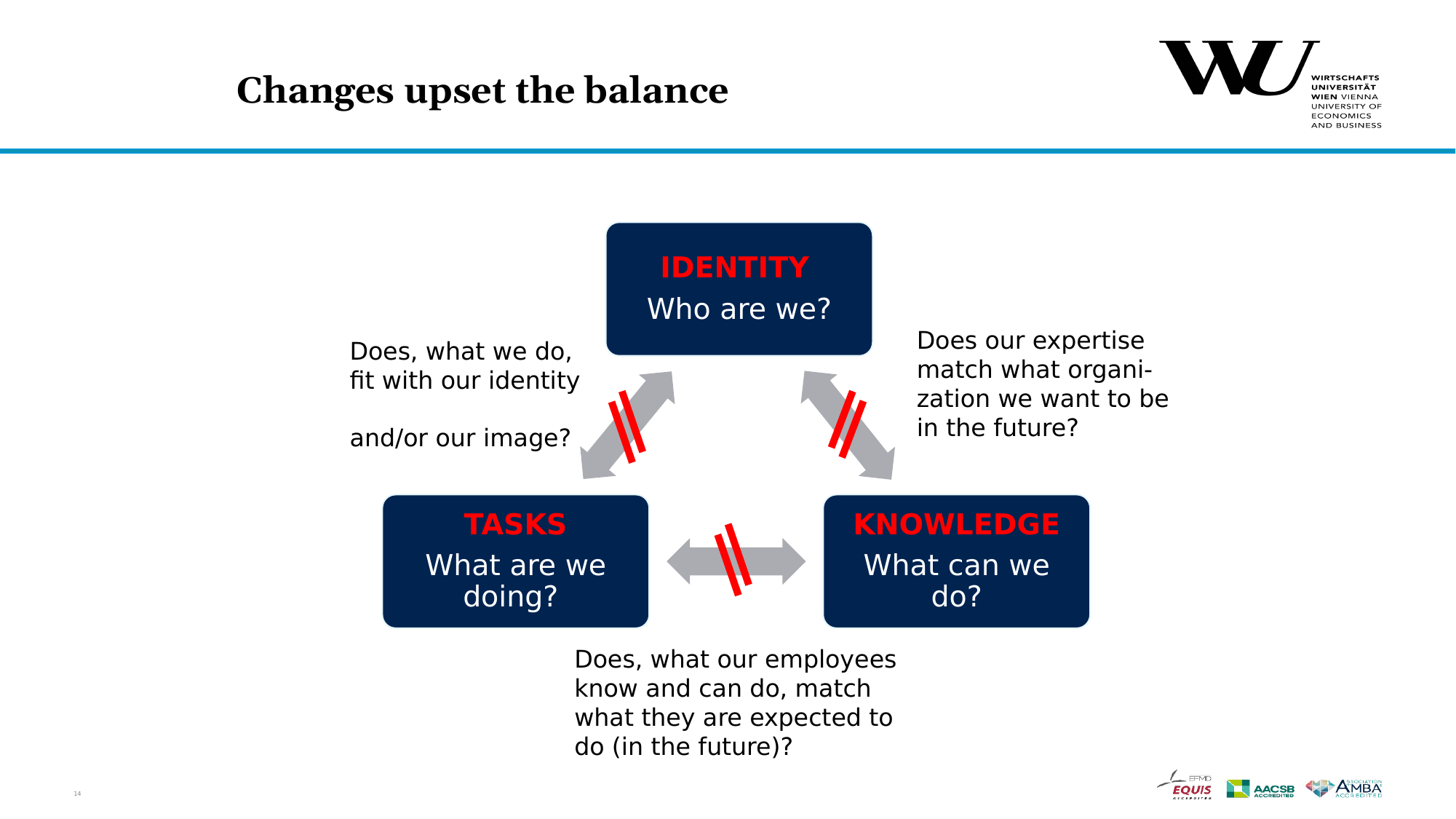

# Changes upset the balance
identity
Who are we?

TASKS
What are we doing?
Knowledge
What can we do?

Does our expertise match what organi-zation we want to be in the future?
Does, what we do,
fit with our identity
and/or our image?
Does, what our employees know and can do, match what they are expected to do (in the future)?
14